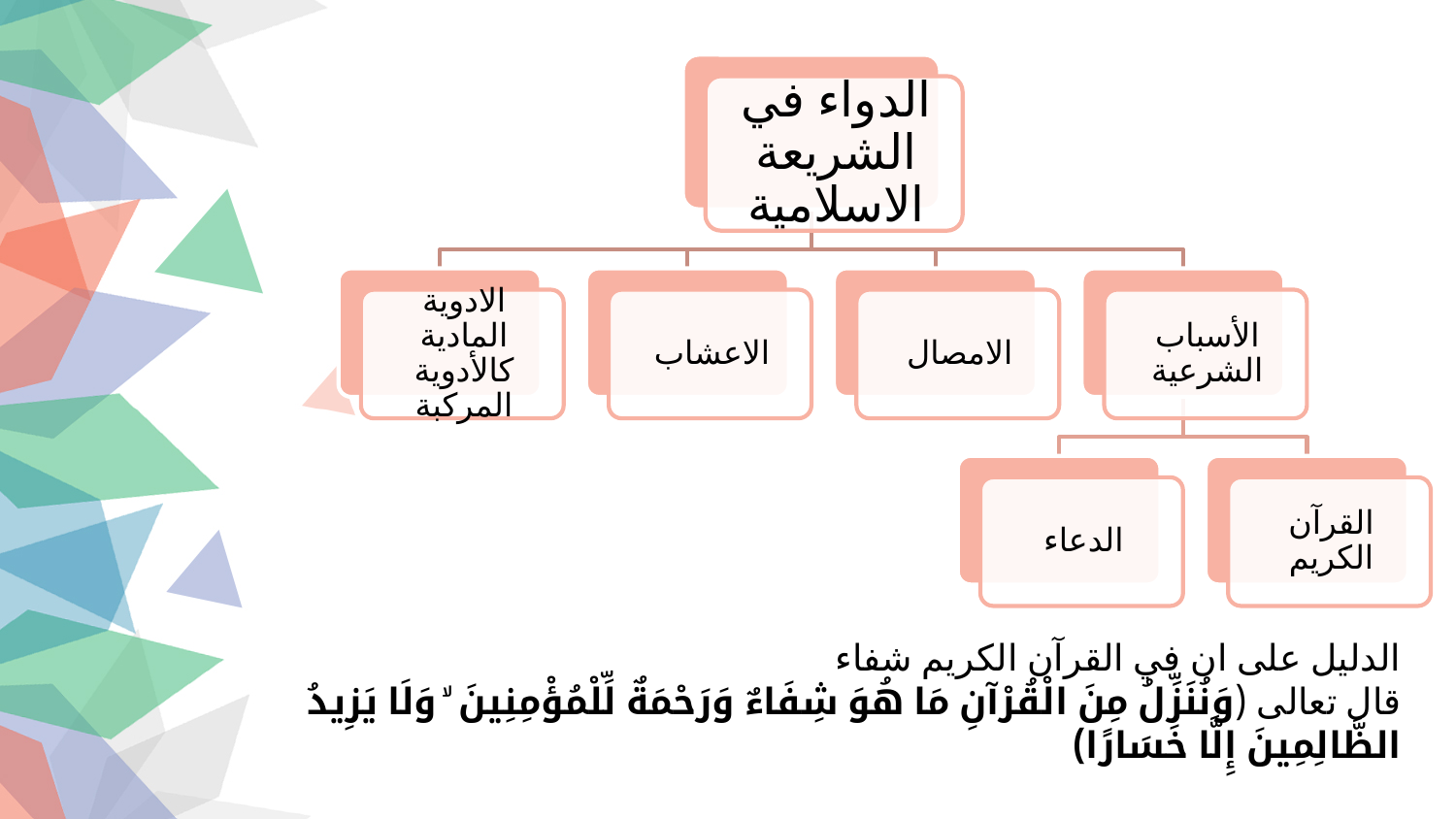

الدواء في الشريعة الاسلامية
الادوية المادية كالأدوية المركبة
الاعشاب
الامصال
الأسباب الشرعية
الدعاء
القرآن الكريم

1
2
3
الدليل على ان في القرآن الكريم شفاء
قال تعالى (وَنُنَزِّلُ مِنَ الْقُرْآنِ مَا هُوَ شِفَاءٌ وَرَحْمَةٌ لِّلْمُؤْمِنِينَ ۙ وَلَا يَزِيدُ الظَّالِمِينَ إِلَّا خَسَارًا)
4